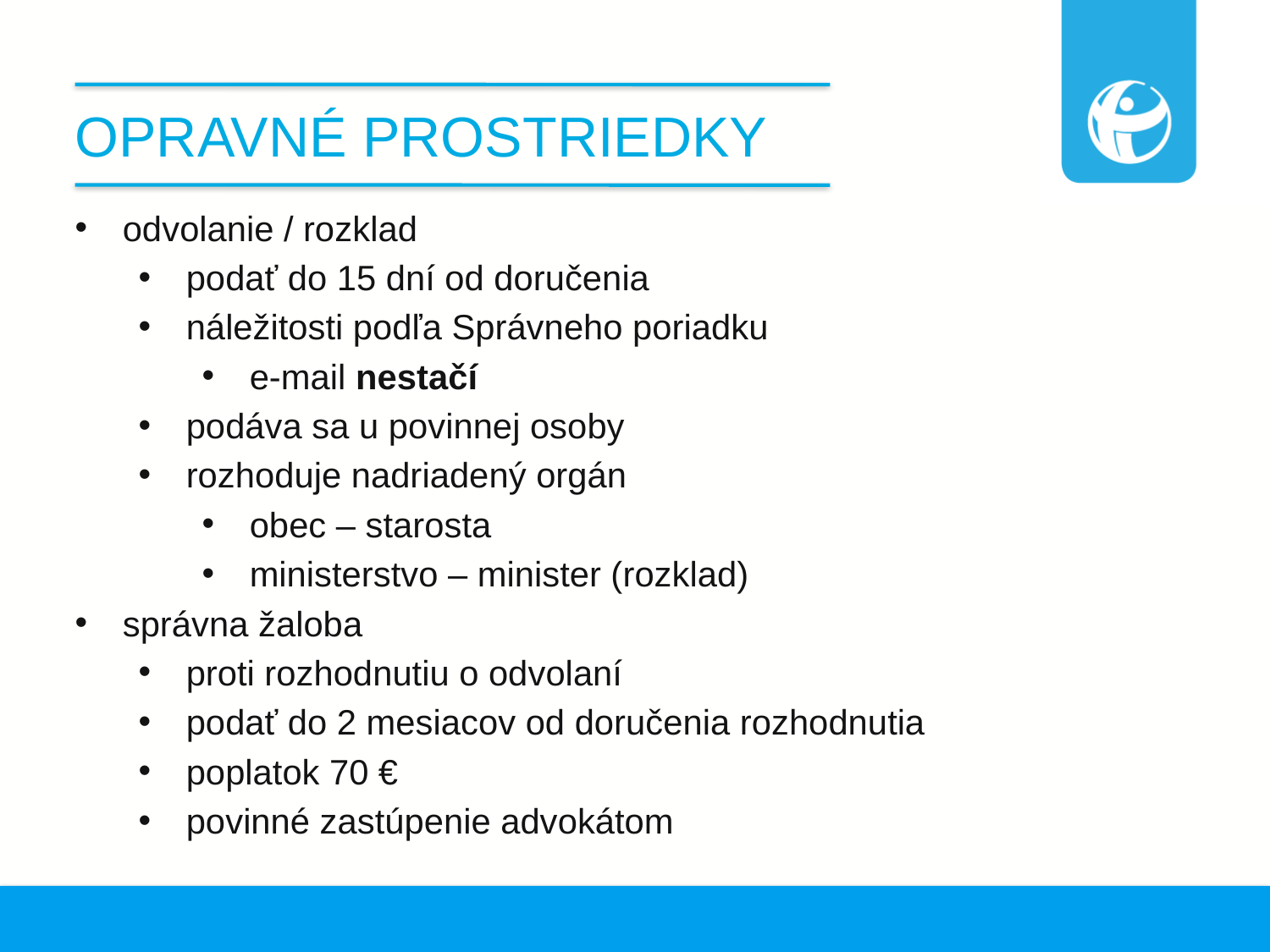

# opravné prostriedky
odvolanie / rozklad
podať do 15 dní od doručenia
náležitosti podľa Správneho poriadku
e-mail nestačí
podáva sa u povinnej osoby
rozhoduje nadriadený orgán
obec – starosta
ministerstvo – minister (rozklad)
správna žaloba
proti rozhodnutiu o odvolaní
podať do 2 mesiacov od doručenia rozhodnutia
poplatok 70 €
povinné zastúpenie advokátom